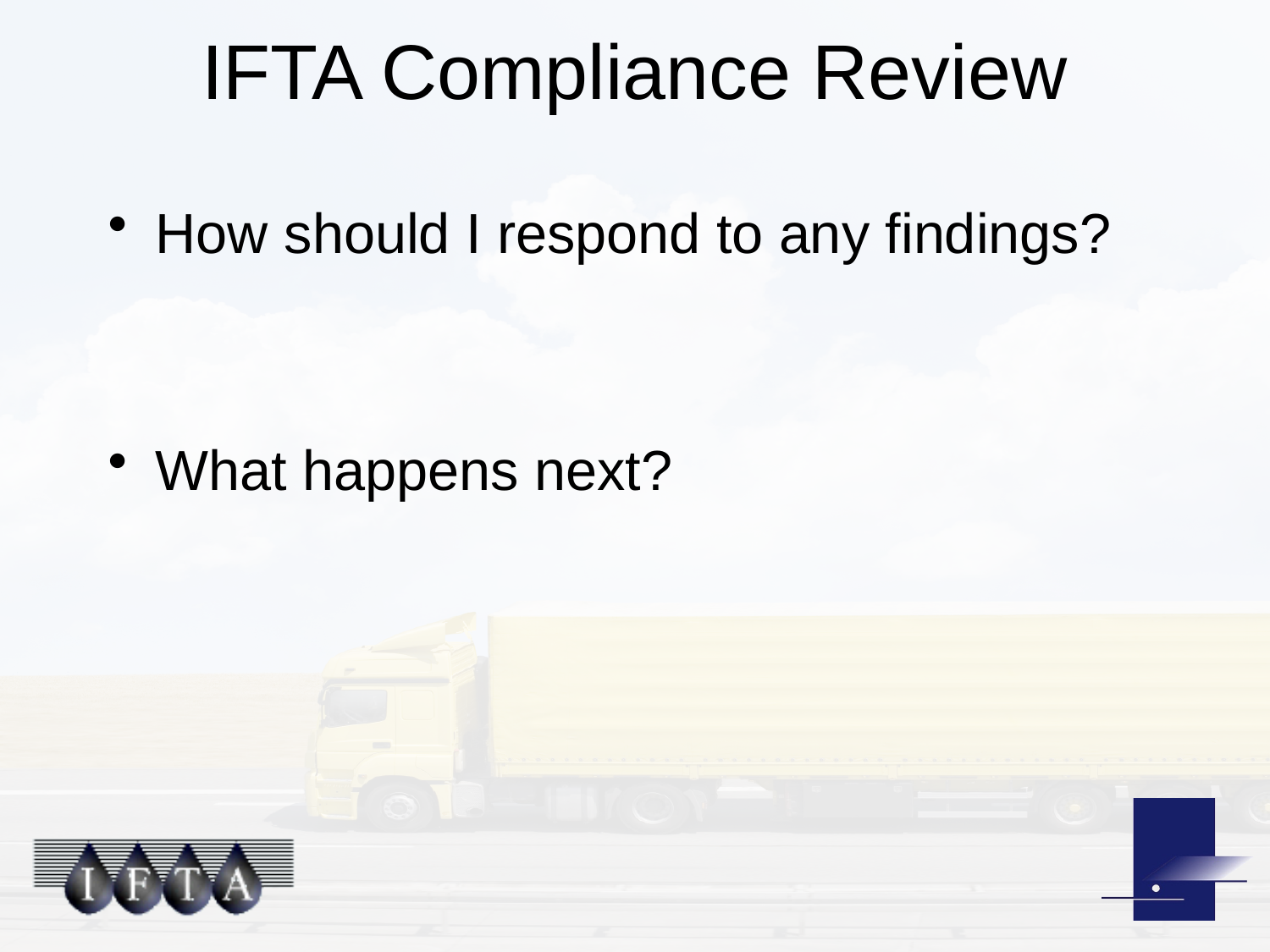

# IFTA Compliance Review
How should I respond to any findings?

What happens next?